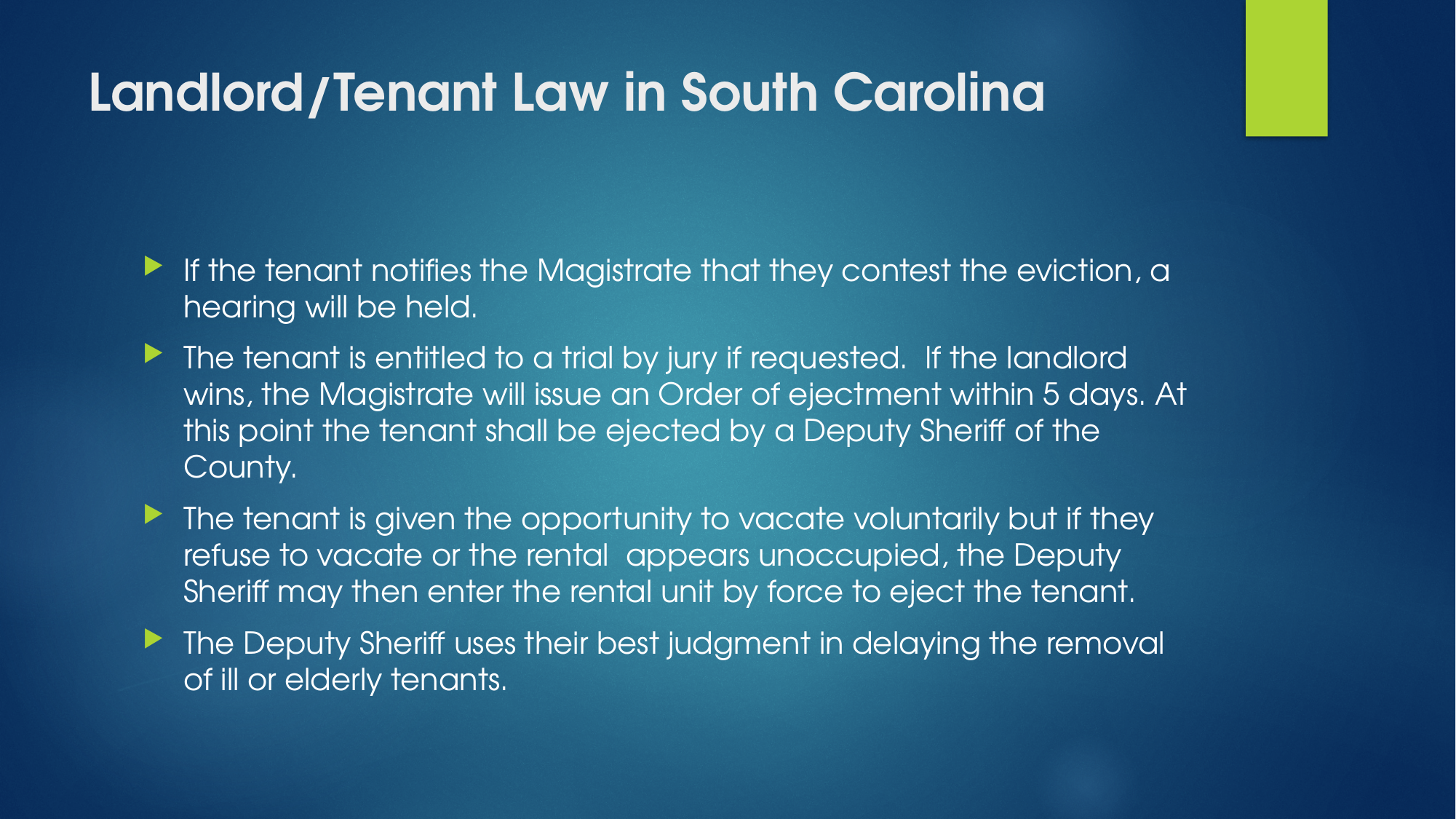

# Landlord/Tenant Law in South Carolina
If the tenant notifies the Magistrate that they contest the eviction, a hearing will be held.
The tenant is entitled to a trial by jury if requested.  If the landlord wins, the Magistrate will issue an Order of ejectment within 5 days. At this point the tenant shall be ejected by a Deputy Sheriff of the County.
The tenant is given the opportunity to vacate voluntarily but if they refuse to vacate or the rental  appears unoccupied, the Deputy Sheriff may then enter the rental unit by force to eject the tenant.
The Deputy Sheriff uses their best judgment in delaying the removal of ill or elderly tenants.